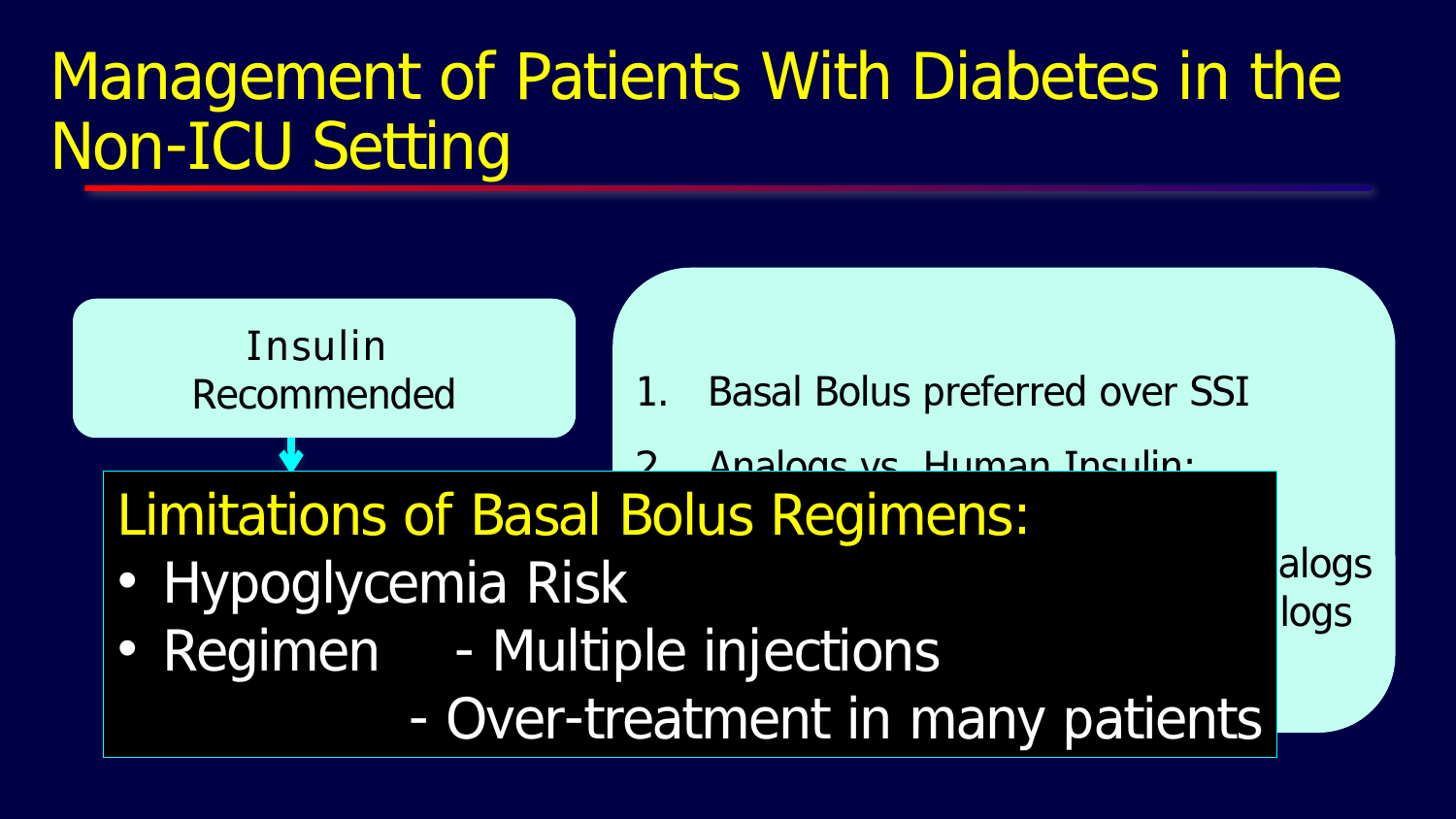

Management of Patients With Diabetes in the Non-ICU Setting

Basal Bolus preferred over SSI

Analogs vs. Human Insulin:
Similar BG control, but less severe hypoglycemia with analogs
3. 	No differences among basal analogs

Insulin
Recommended

Limitations of Basal Bolus Regimens:
Hypoglycemia Risk
Regimen	- Multiple injections
- Over-treatment in many patients
What is the best insulin regimen?